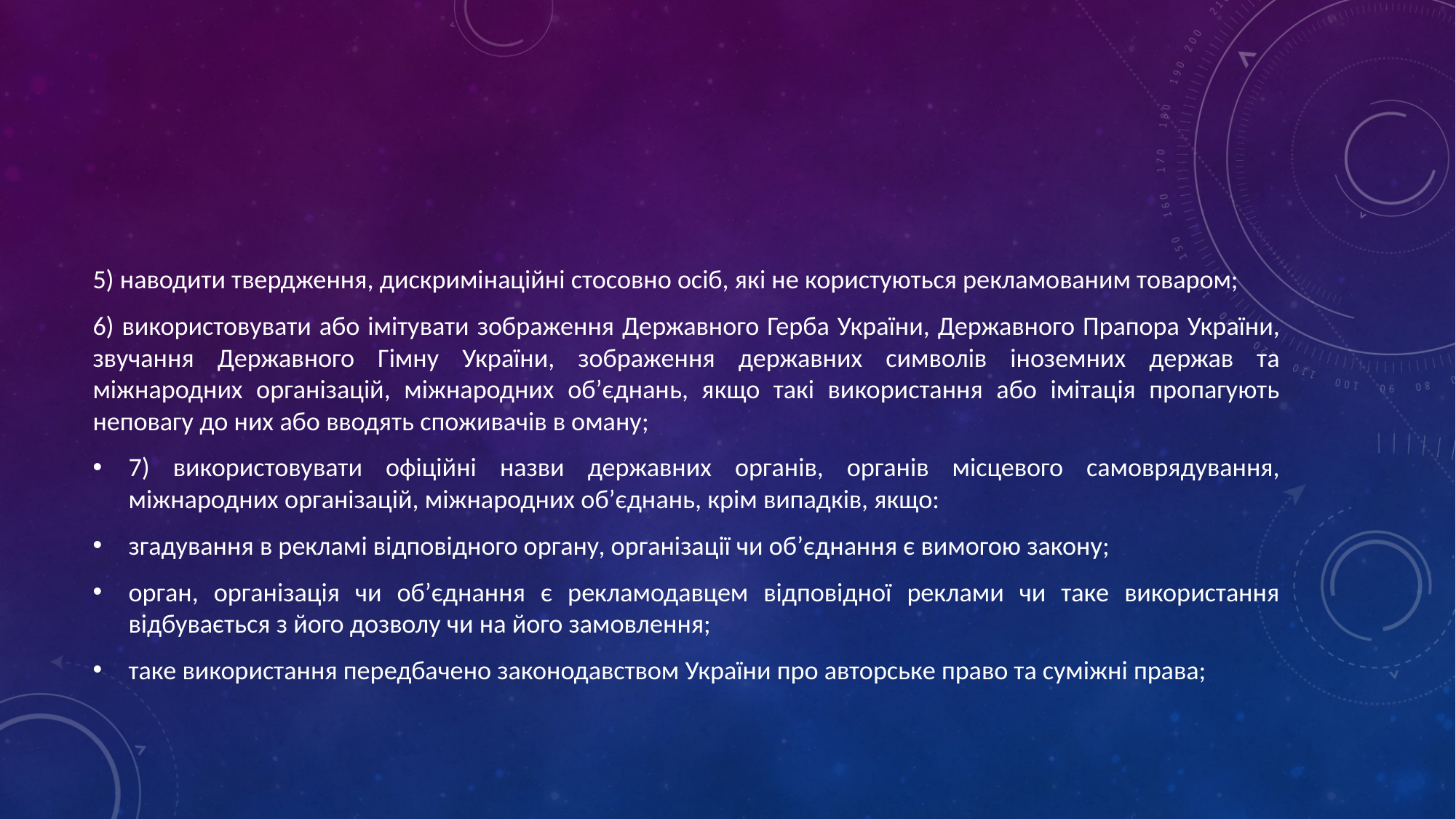

#
5) наводити твердження, дискримінаційні стосовно осіб, які не користуються рекламованим товаром;
6) використовувати або імітувати зображення Державного Герба України, Державного Прапора України, звучання Державного Гімну України, зображення державних символів іноземних держав та міжнародних організацій, міжнародних об’єднань, якщо такі використання або імітація пропагують неповагу до них або вводять споживачів в оману;
7) використовувати офіційні назви державних органів, органів місцевого самоврядування, міжнародних організацій, міжнародних об’єднань, крім випадків, якщо:
згадування в рекламі відповідного органу, організації чи об’єднання є вимогою закону;
орган, організація чи об’єднання є рекламодавцем відповідної реклами чи таке використання відбувається з його дозволу чи на його замовлення;
таке використання передбачено законодавством України про авторське право та суміжні права;